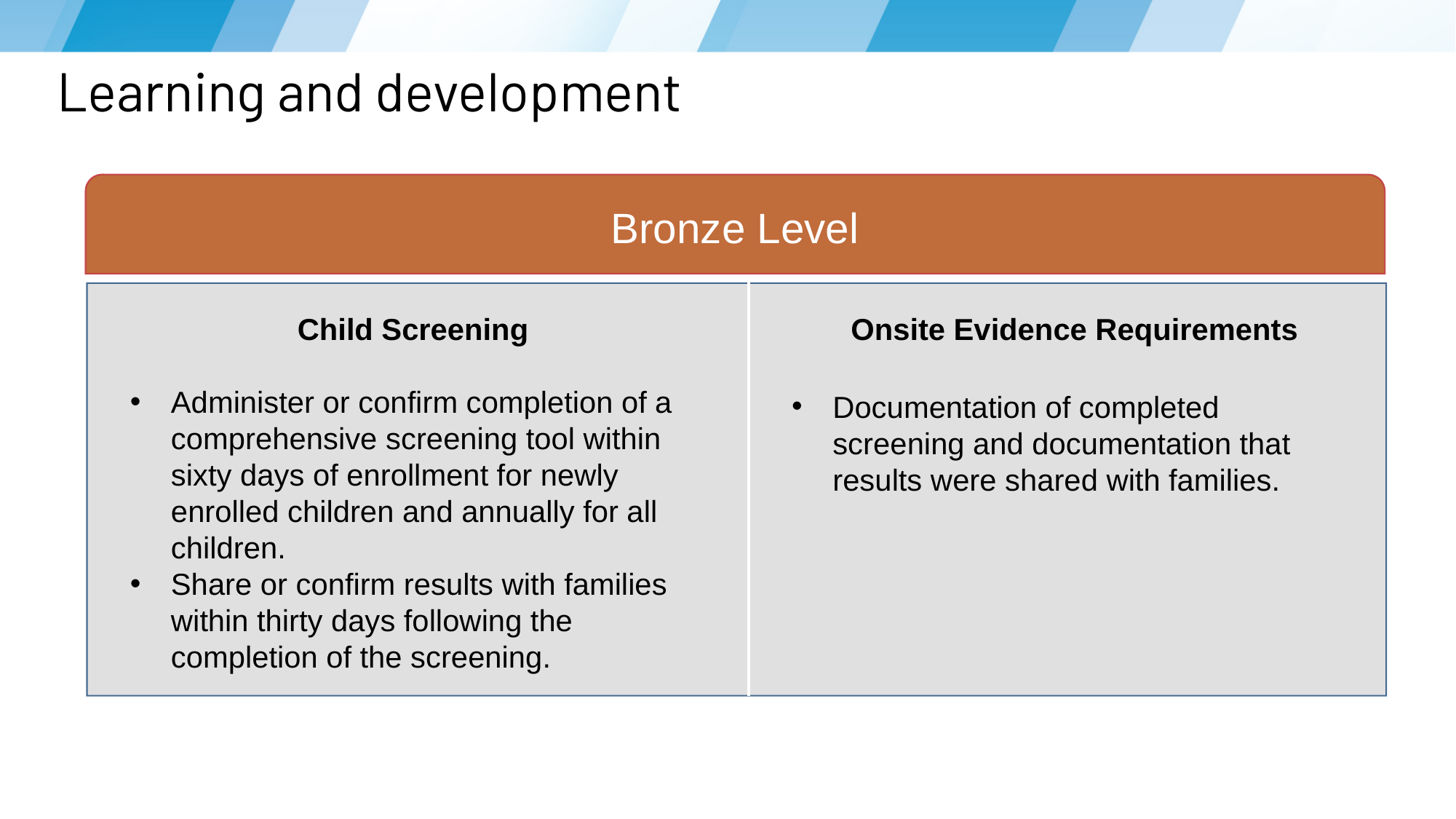

# Learning and development
Bronze Level

Child Screening

Administer or confirm completion of a comprehensive screening tool within sixty days of enrollment for newly enrolled children and annually for all children.
Share or confirm results with families within thirty days following the completion of the screening.
Onsite Evidence Requirements

Documentation of completed screening and documentation that results were shared with families.